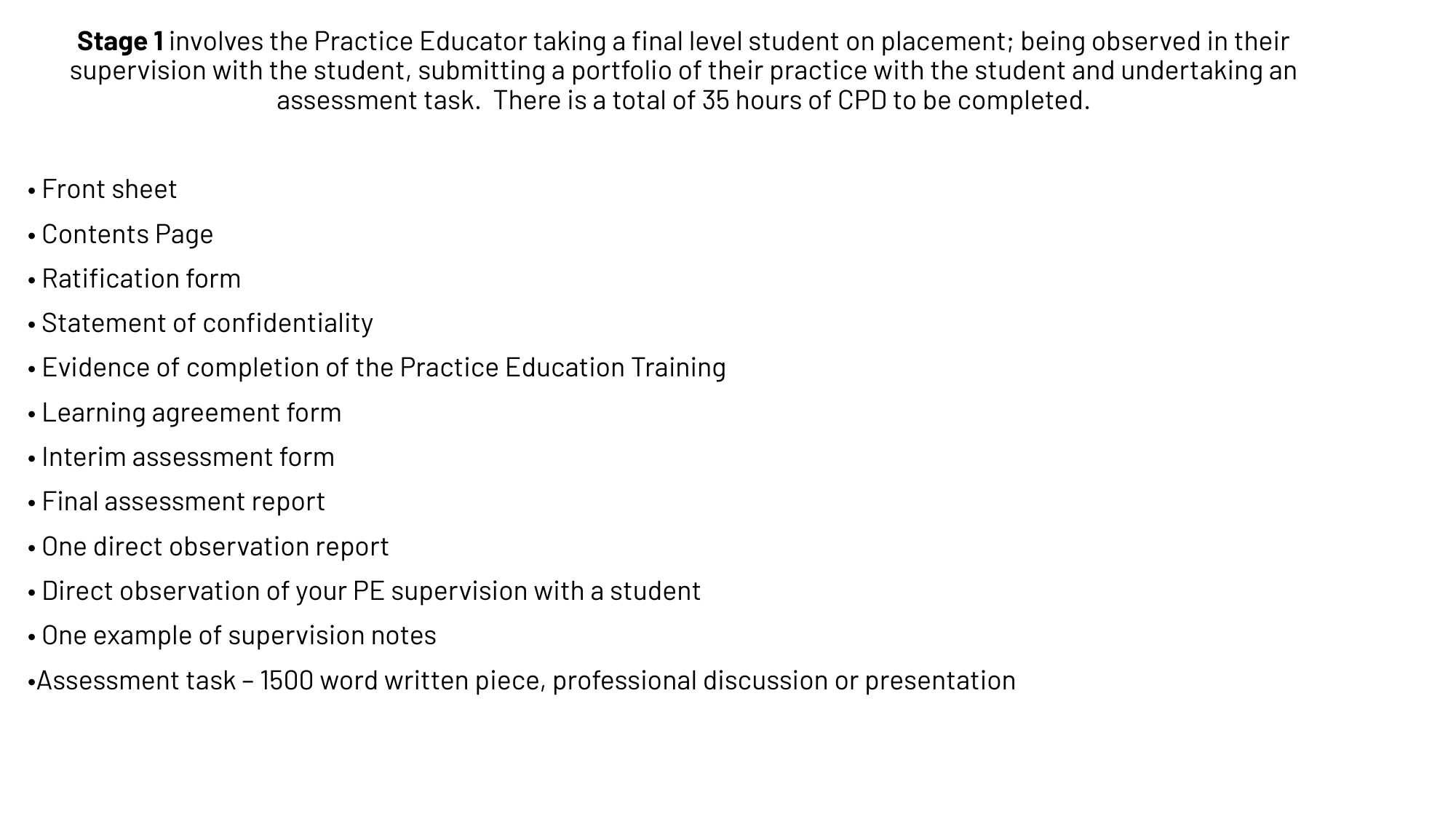

Stage 1 involves the Practice Educator taking a final level student on placement; being observed in their supervision with the student, submitting a portfolio of their practice with the student and undertaking an assessment task.  There is a total of 35 hours of CPD to be completed.

• Front sheet
• Contents Page
• Ratification form
• Statement of confidentiality
• Evidence of completion of the Practice Education Training
• Learning agreement form
• Interim assessment form
• Final assessment report
• One direct observation report
• Direct observation of your PE supervision with a student
• One example of supervision notes
•Assessment task – 1500 word written piece, professional discussion or presentation